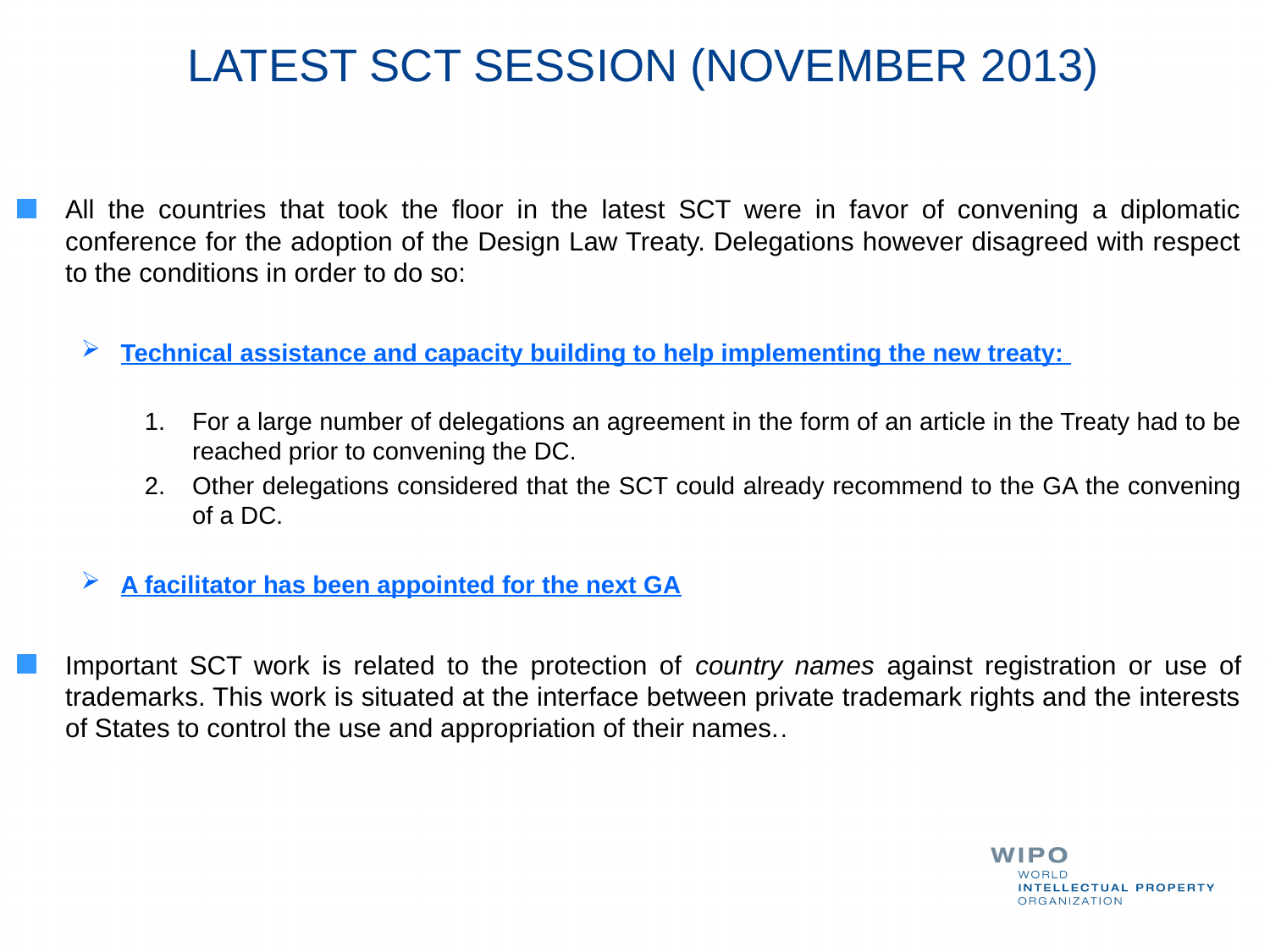

LATEST SCT SESSION (NOVEMBER 2013)
All the countries that took the floor in the latest SCT were in favor of convening a diplomatic conference for the adoption of the Design Law Treaty. Delegations however disagreed with respect to the conditions in order to do so:

Technical assistance and capacity building to help implementing the new treaty:

For a large number of delegations an agreement in the form of an article in the Treaty had to be reached prior to convening the DC.
Other delegations considered that the SCT could already recommend to the GA the convening of a DC.

A facilitator has been appointed for the next GA

Important SCT work is related to the protection of country names against registration or use of trademarks. This work is situated at the interface between private trademark rights and the interests of States to control the use and appropriation of their names..